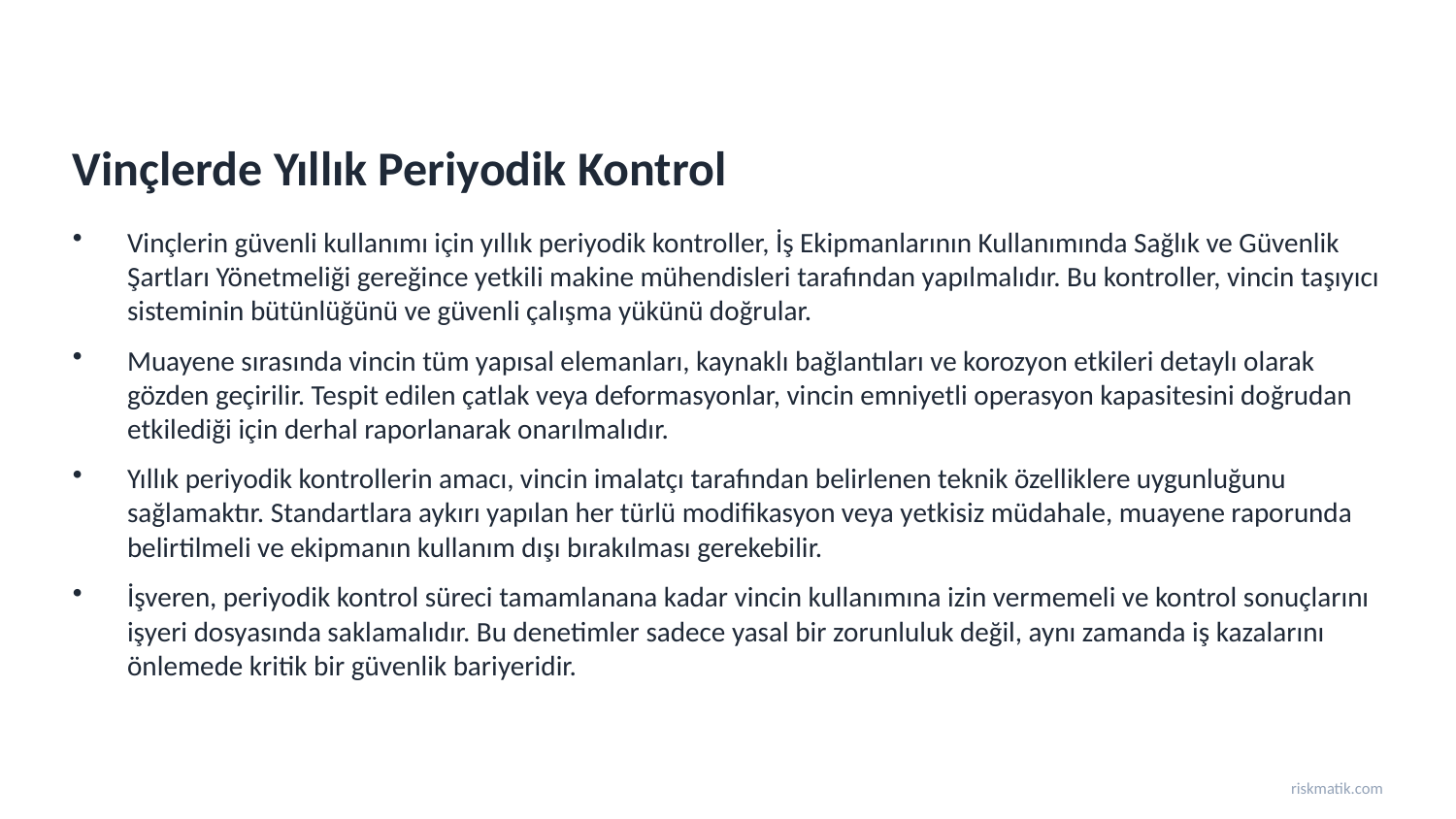

Vinçlerde Yıllık Periyodik Kontrol
Vinçlerin güvenli kullanımı için yıllık periyodik kontroller, İş Ekipmanlarının Kullanımında Sağlık ve Güvenlik Şartları Yönetmeliği gereğince yetkili makine mühendisleri tarafından yapılmalıdır. Bu kontroller, vincin taşıyıcı sisteminin bütünlüğünü ve güvenli çalışma yükünü doğrular.
Muayene sırasında vincin tüm yapısal elemanları, kaynaklı bağlantıları ve korozyon etkileri detaylı olarak gözden geçirilir. Tespit edilen çatlak veya deformasyonlar, vincin emniyetli operasyon kapasitesini doğrudan etkilediği için derhal raporlanarak onarılmalıdır.
Yıllık periyodik kontrollerin amacı, vincin imalatçı tarafından belirlenen teknik özelliklere uygunluğunu sağlamaktır. Standartlara aykırı yapılan her türlü modifikasyon veya yetkisiz müdahale, muayene raporunda belirtilmeli ve ekipmanın kullanım dışı bırakılması gerekebilir.
İşveren, periyodik kontrol süreci tamamlanana kadar vincin kullanımına izin vermemeli ve kontrol sonuçlarını işyeri dosyasında saklamalıdır. Bu denetimler sadece yasal bir zorunluluk değil, aynı zamanda iş kazalarını önlemede kritik bir güvenlik bariyeridir.
riskmatik.com